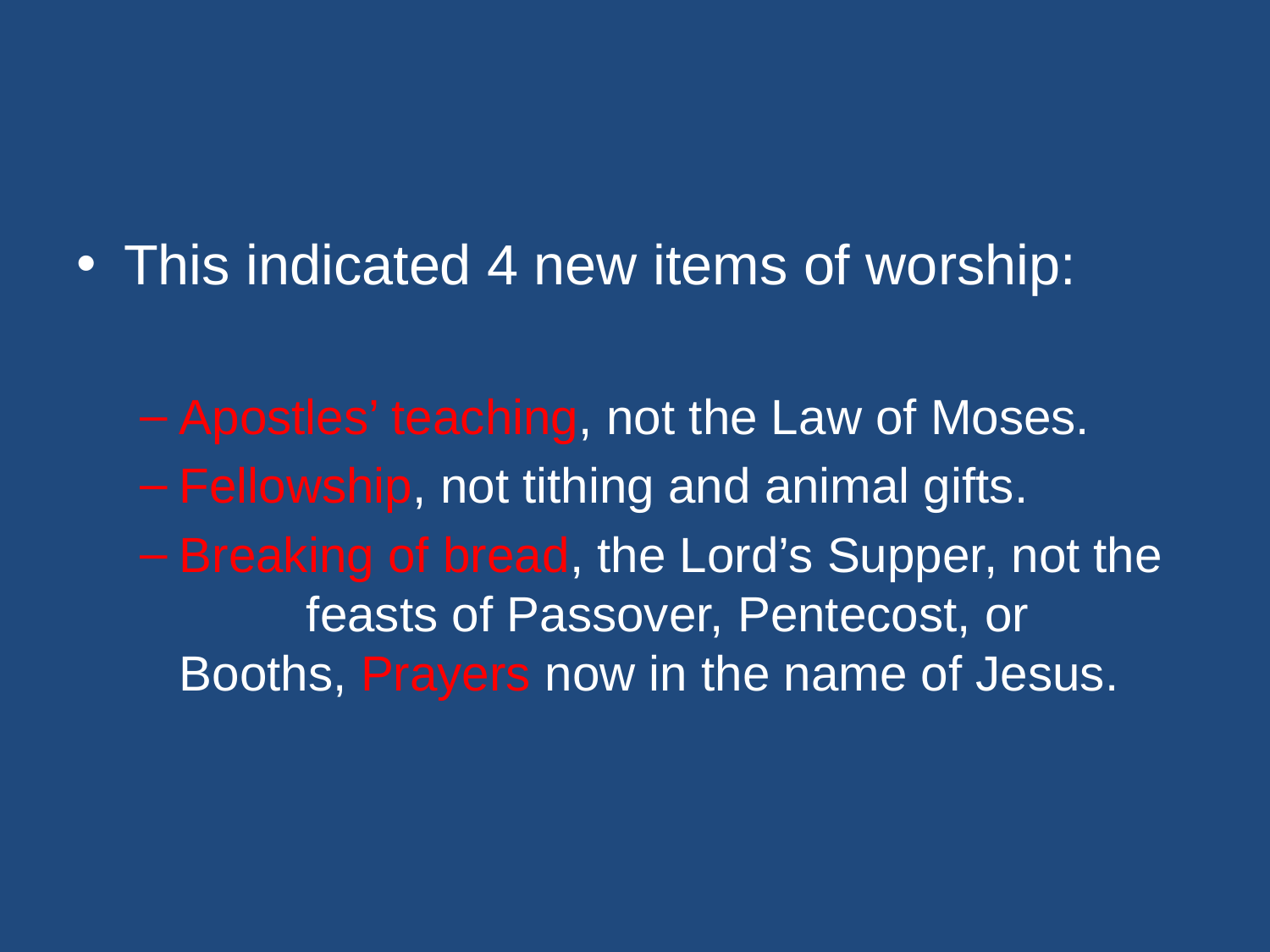

#
This indicated 4 new items of worship:

Apostles’ teaching, not the Law of Moses.
Fellowship, not tithing and animal gifts.
Breaking of bread, the Lord’s Supper, not the 	feasts of Passover, Pentecost, or Booths, Prayers now in the name of Jesus.